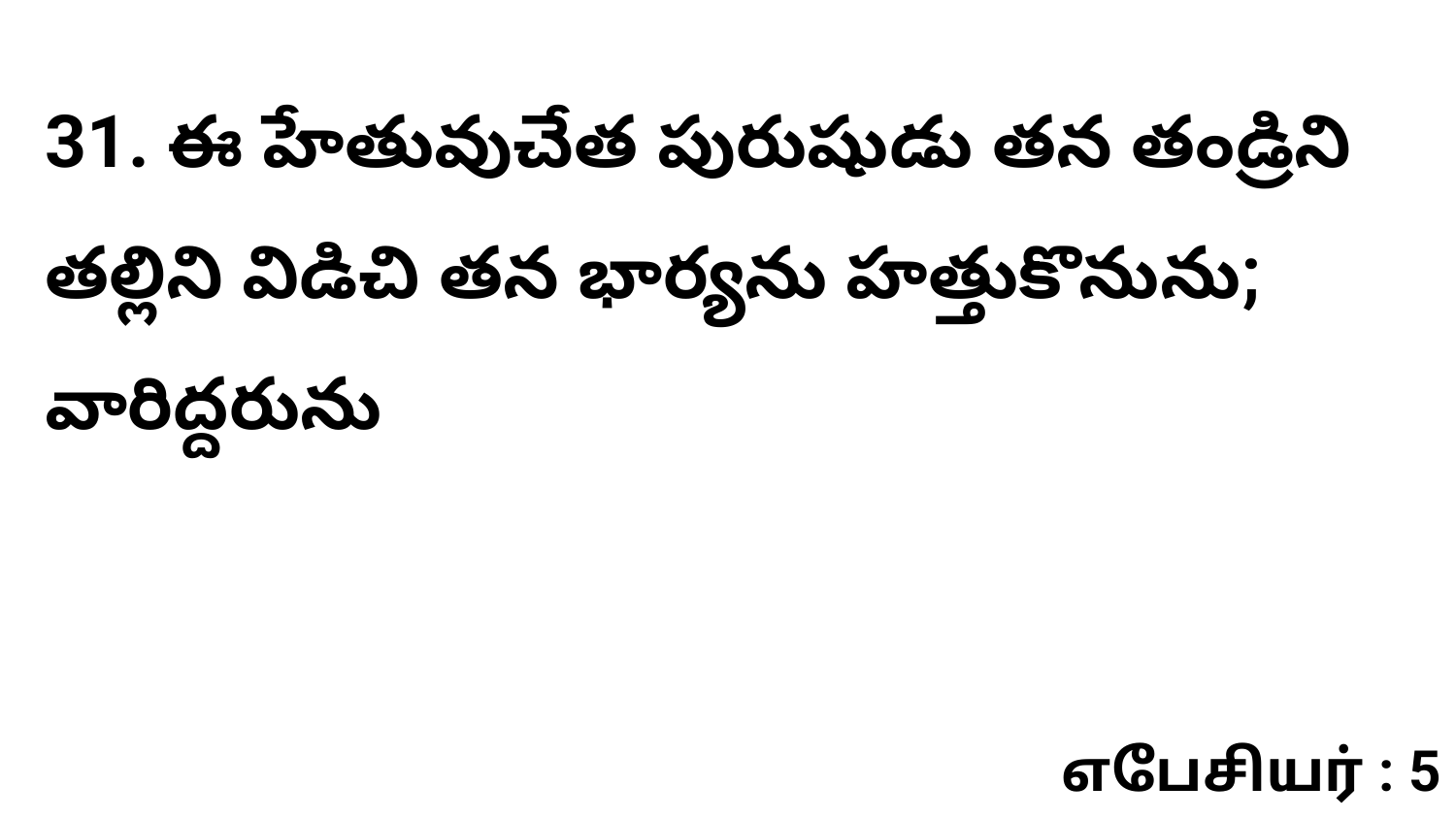

31. ఈ హేతువుచేత పురుషుడు తన తండ్రిని తల్లిని విడిచి తన భార్యను హత్తుకొనును; వారిద్దరును
எபேசியர் : 5